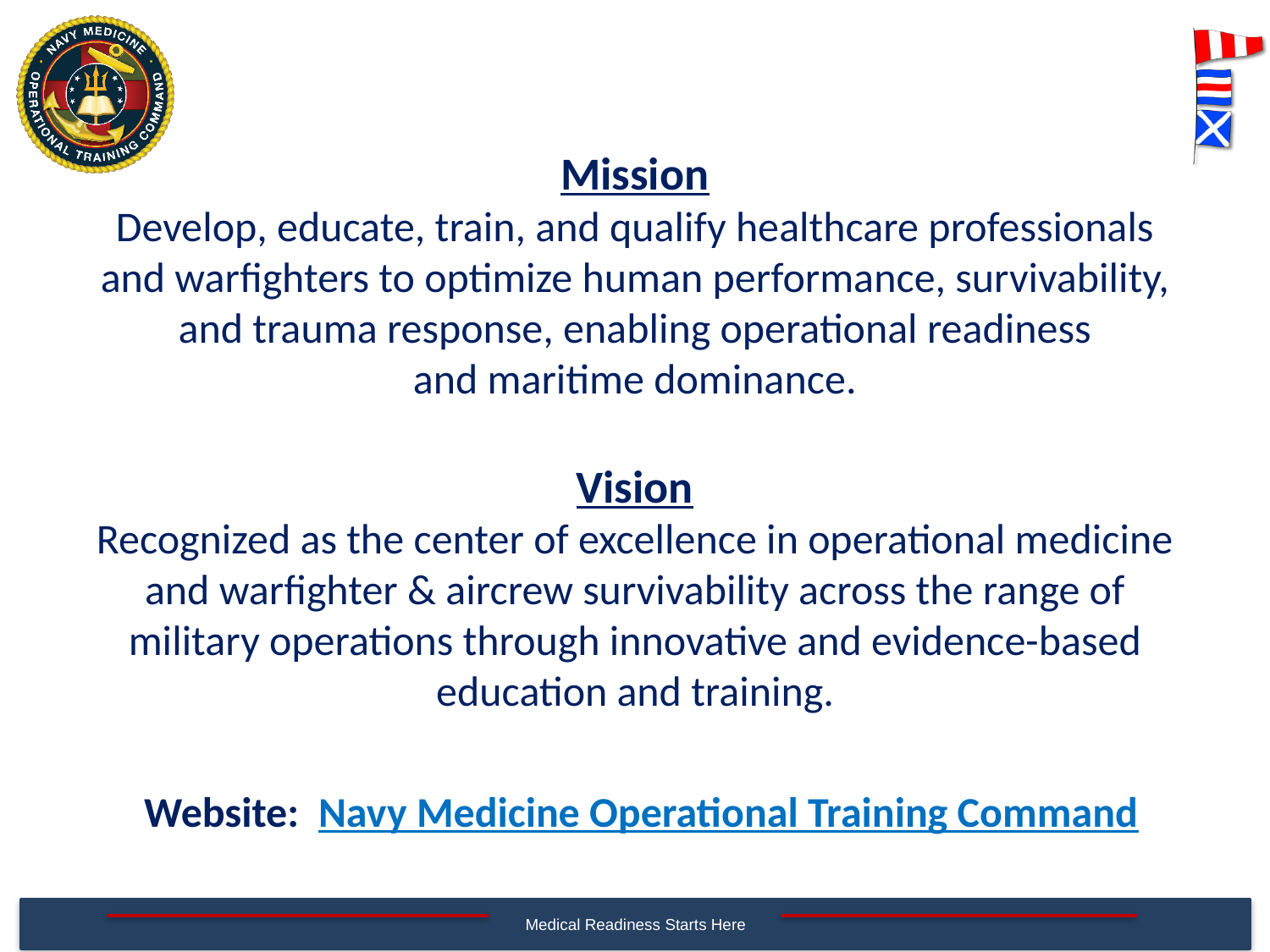

Mission
Develop, educate, train, and qualify healthcare professionals and warfighters to optimize human performance, survivability, and trauma response, enabling operational readiness and maritime dominance.

Vision
Recognized as the center of excellence in operational medicine and warfighter & aircrew survivability across the range of military operations through innovative and evidence-based education and training.

Website:  Navy Medicine Operational Training Command